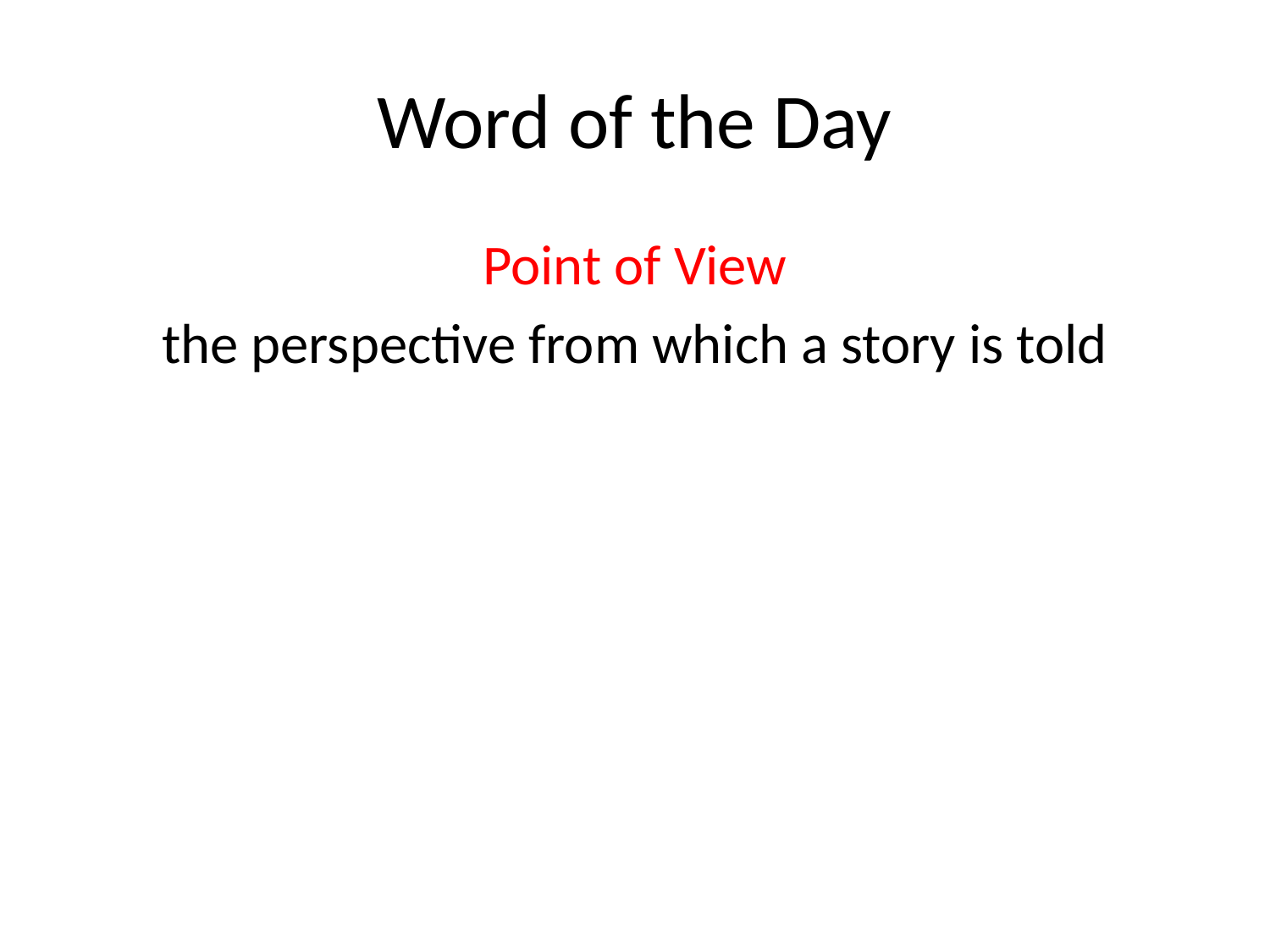

# Word of the Day
Point of View
the perspective from which a story is told